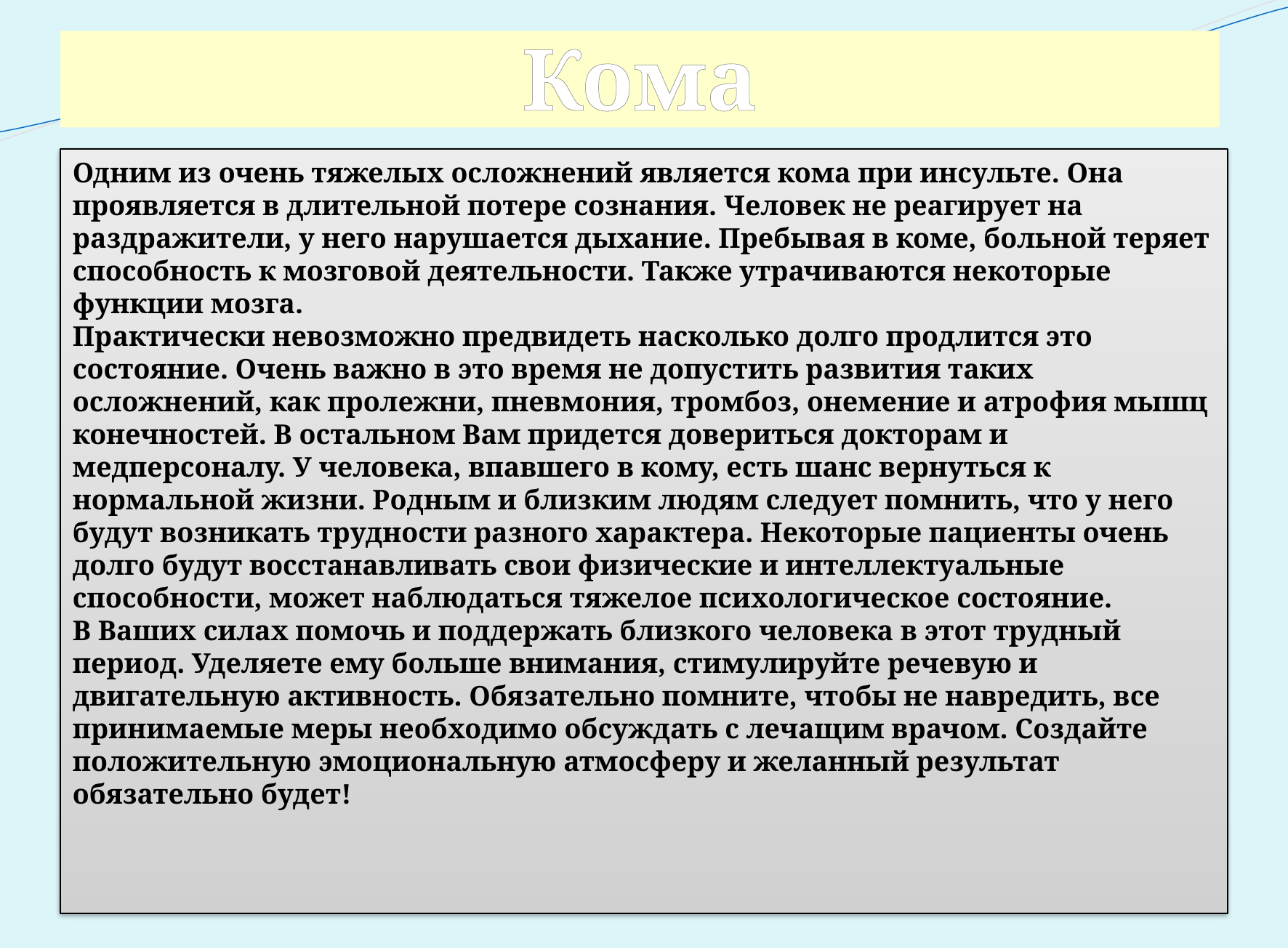

# Кома
Одним из очень тяжелых осложнений является кома при инсульте. Она проявляется в длительной потере сознания. Человек не реагирует на раздражители, у него нарушается дыхание. Пребывая в коме, больной теряет способность к мозговой деятельности. Также утрачиваются некоторые функции мозга.
Практически невозможно предвидеть насколько долго продлится это состояние. Очень важно в это время не допустить развития таких осложнений, как пролежни, пневмония, тромбоз, онемение и атрофия мышц конечностей. В остальном Вам придется довериться докторам и медперсоналу. У человека, впавшего в кому, есть шанс вернуться к нормальной жизни. Родным и близким людям следует помнить, что у него будут возникать трудности разного характера. Некоторые пациенты очень долго будут восстанавливать свои физические и интеллектуальные способности, может наблюдаться тяжелое психологическое состояние.
В Ваших силах помочь и поддержать близкого человека в этот трудный период. Уделяете ему больше внимания, стимулируйте речевую и двигательную активность. Обязательно помните, чтобы не навредить, все принимаемые меры необходимо обсуждать с лечащим врачом. Создайте положительную эмоциональную атмосферу и желанный результат обязательно будет!